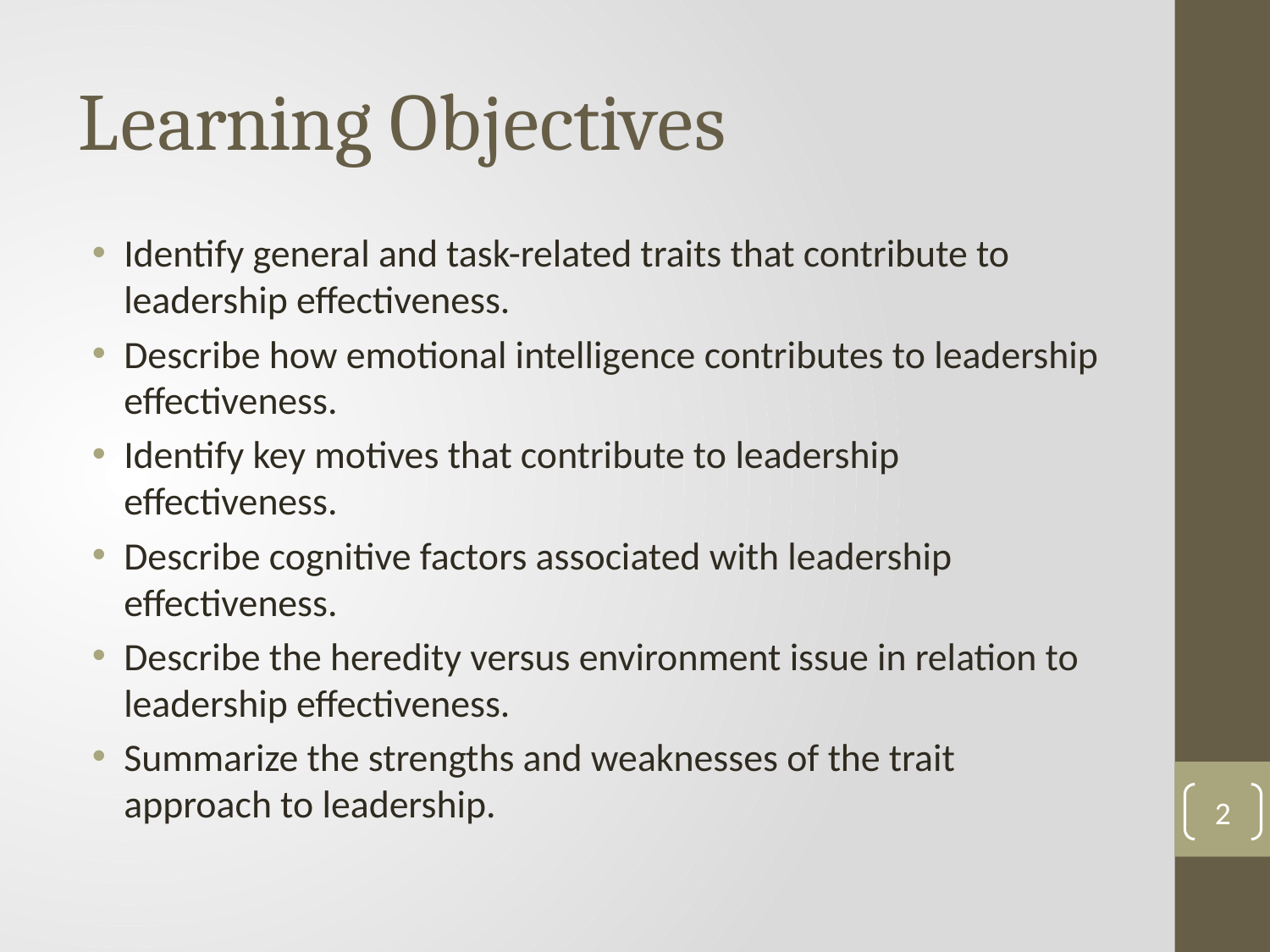

# Learning Objectives
Identify general and task-related traits that contribute to leadership effectiveness.
Describe how emotional intelligence contributes to leadership effectiveness.
Identify key motives that contribute to leadership effectiveness.
Describe cognitive factors associated with leadership effectiveness.
Describe the heredity versus environment issue in relation to leadership effectiveness.
Summarize the strengths and weaknesses of the trait approach to leadership.
2